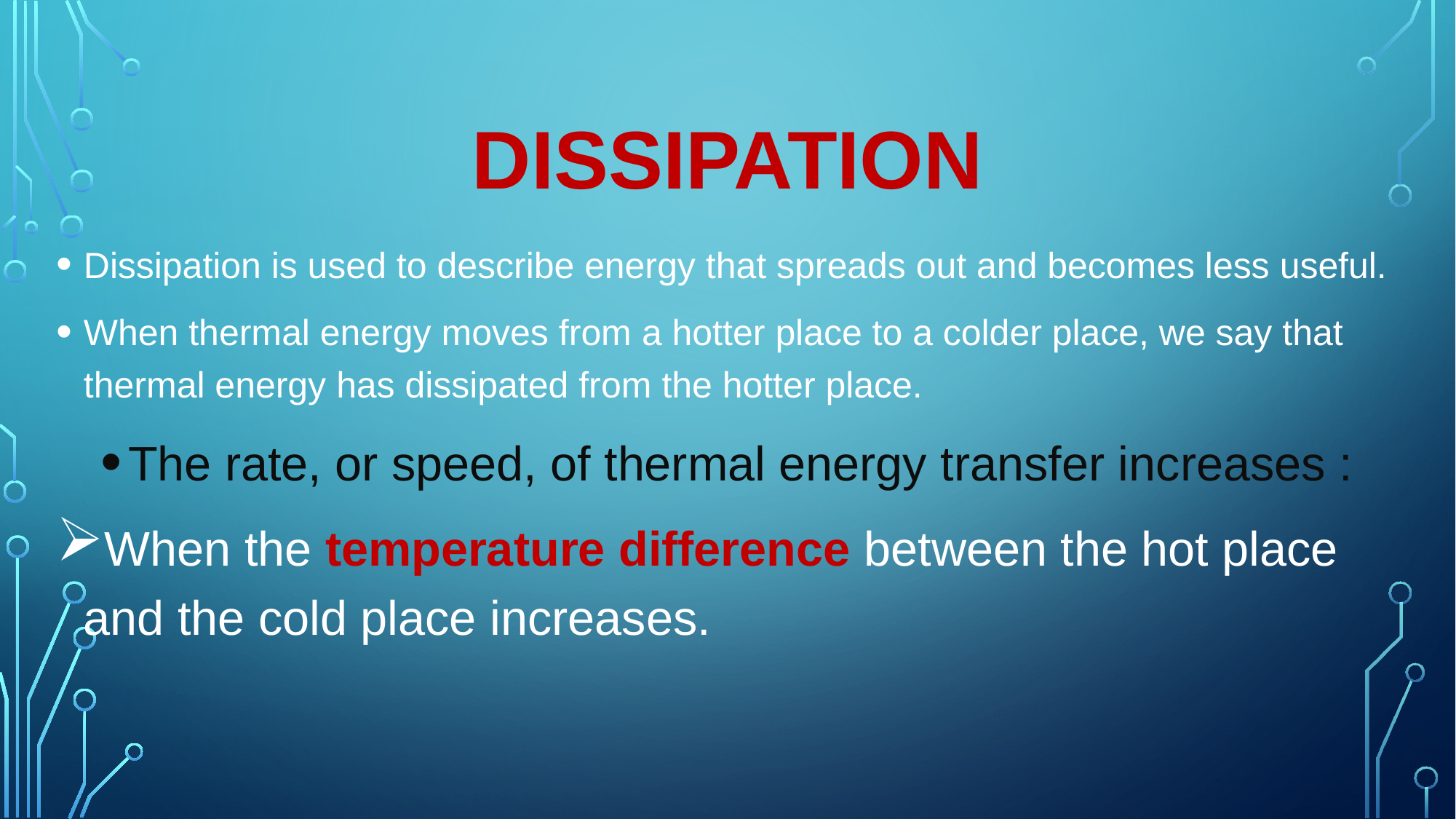

# Dissipation
Dissipation is used to describe energy that spreads out and becomes less useful.
When thermal energy moves from a hotter place to a colder place, we say that thermal energy has dissipated from the hotter place.
The rate, or speed, of thermal energy transfer increases :
When the temperature difference between the hot place and the cold place increases.